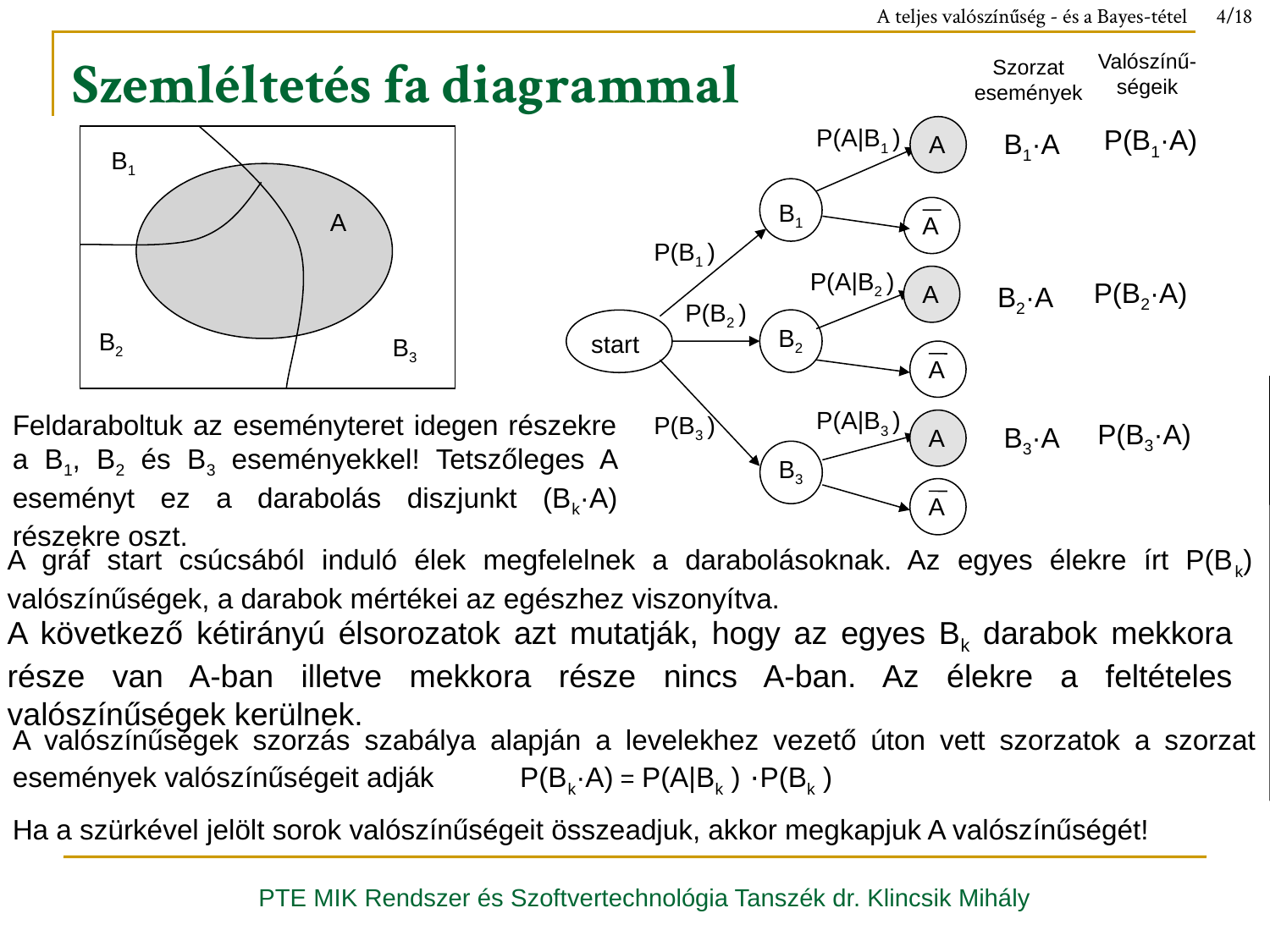

A teljes valószínűség - és a Bayes-tétel      4/18
Valószínű-ségeik
Szemléltetés fa diagrammal
Szorzat események
P(A|B1 )
P(B1·A)

B1·A
A

B1

A
B2
B3

B1

A

P(B1 )
P(A|B2 )

P(B2·A)
A
B2·A
P(B2 )

B2
start

A

P(A|B3 )
Feldaraboltuk az eseményteret idegen részekre a B1, B2 és B3 eseményekkel! Tetszőleges A eseményt ez a darabolás diszjunkt (Bk·A) részekre oszt.
P(B3 )
P(B3·A)

B3·A
A

B3

A

A gráf start csúcsából induló élek megfelelnek a darabolásoknak. Az egyes élekre írt P(Bk) valószínűségek, a darabok mértékei az egészhez viszonyítva.
A következő kétirányú élsorozatok azt mutatják, hogy az egyes Bk darabok mekkora része van A-ban illetve mekkora része nincs A-ban. Az élekre a feltételes valószínűségek kerülnek.
A valószínűségek szorzás szabálya alapján a levelekhez vezető úton vett szorzatok a szorzat események valószínűségeit adják           P(Bk·A) = P(A|Bk ) ·P(Bk )
Ha a szürkével jelölt sorok valószínűségeit összeadjuk, akkor megkapjuk A valószínűségét!
PTE MIK Rendszer és Szoftvertechnológia Tanszék dr. Klincsik Mihály